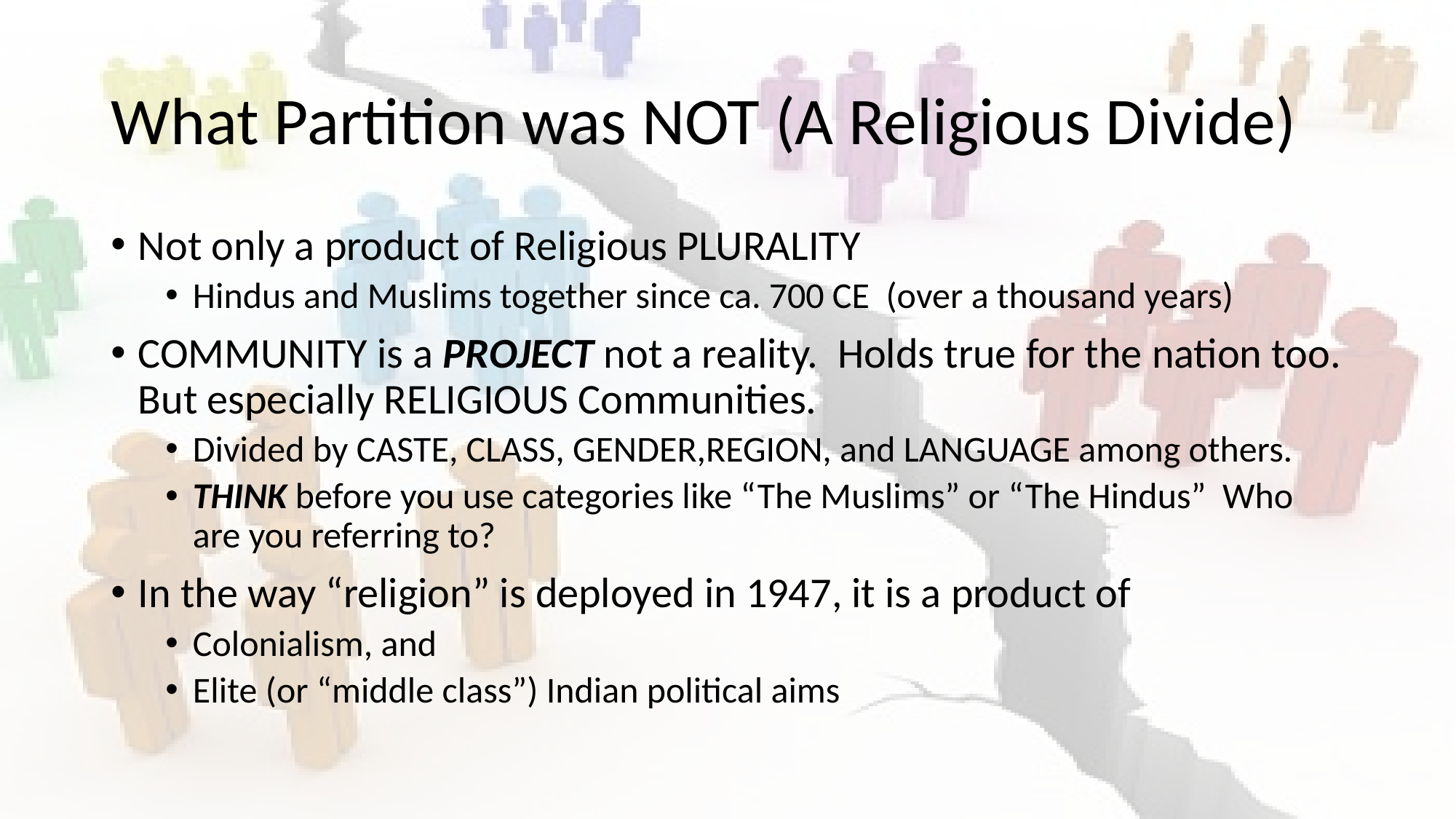

# What Partition was NOT (A Religious Divide)
Not only a product of Religious PLURALITY
Hindus and Muslims together since ca. 700 CE  (over a thousand years)
COMMUNITY is a PROJECT not a reality.  Holds true for the nation too. But especially RELIGIOUS Communities.
Divided by CASTE, CLASS, GENDER,REGION, and LANGUAGE among others.
THINK before you use categories like “The Muslims” or “The Hindus”  Who are you referring to?
In the way “religion” is deployed in 1947, it is a product of
Colonialism, and
Elite (or “middle class”) Indian political aims